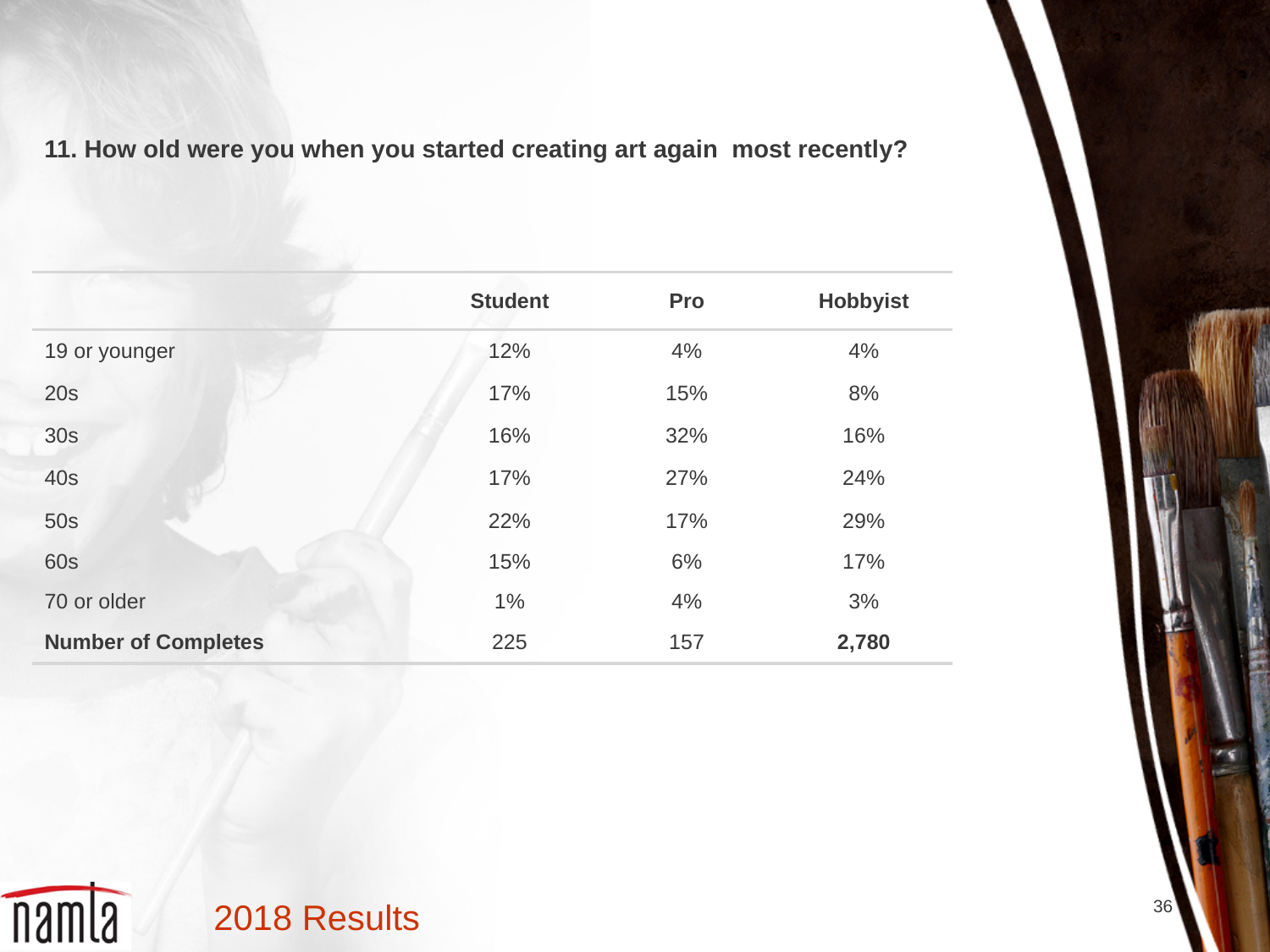

11. How old were you when you started creating art again  most recently?
|  | Student | Pro | Hobbyist |
| --- | --- | --- | --- |
| 19 or younger | 12% | 4% | 4% |
| 20s | 17% | 15% | 8% |
| 30s | 16% | 32% | 16% |
| 40s | 17% | 27% | 24% |
| 50s | 22% | 17% | 29% |
| 60s | 15% | 6% | 17% |
| 70 or older | 1% | 4% | 3% |
| Number of Completes | 225 | 157 | 2,780 |
36
2018 Results